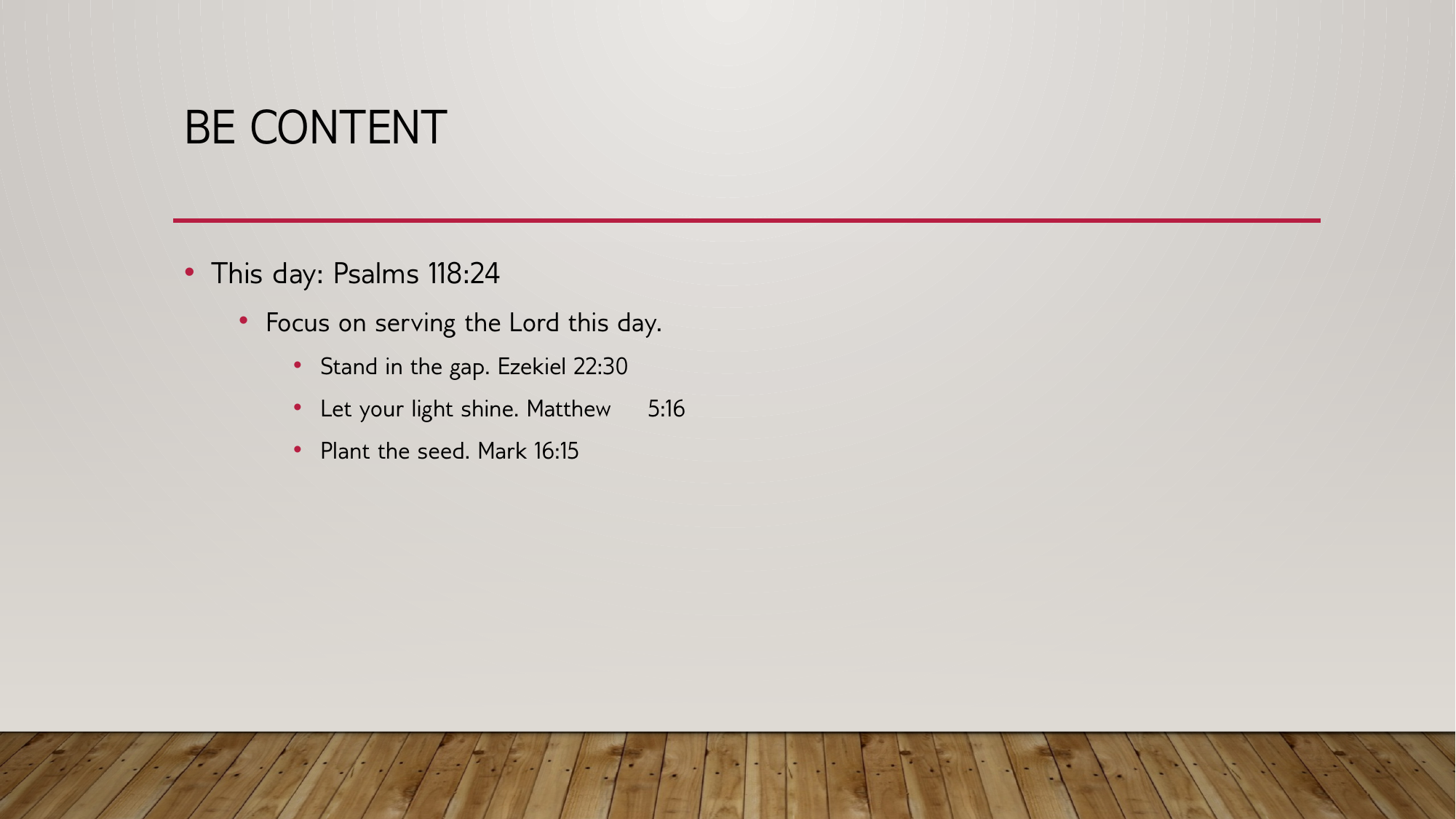

# Be content
This day: Psalms 118:24
Focus on serving the Lord this day.
Stand in the gap. Ezekiel 22:30
Let your light shine. Matthew	5:16
Plant the seed. Mark 16:15